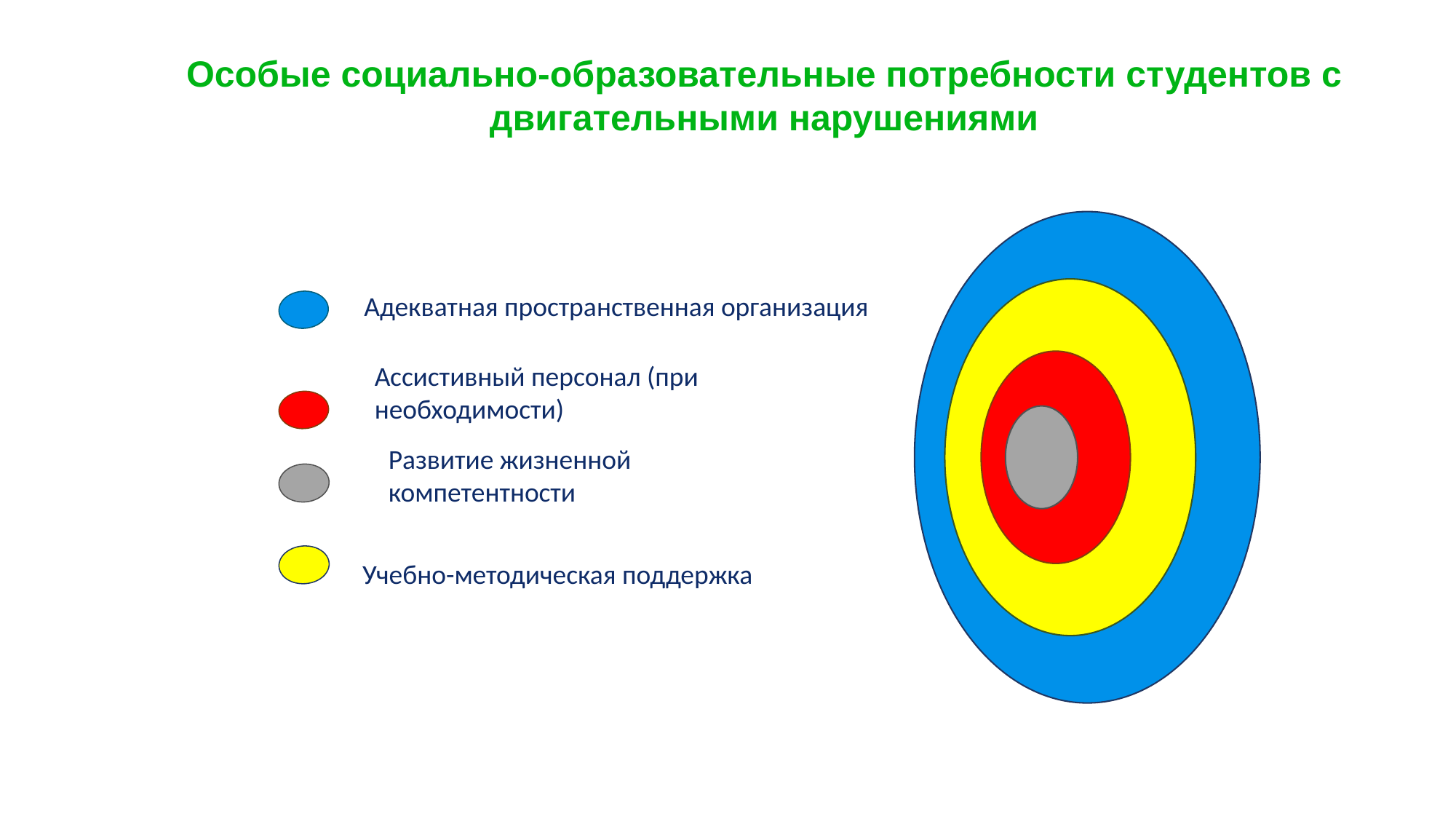

Особые социально-образовательные потребности студентов с двигательными нарушениями

Адекватная пространственная организация

Ассистивный персонал (при необходимости)

Развитие жизненной
компетентности

Учебно-методическая поддержка